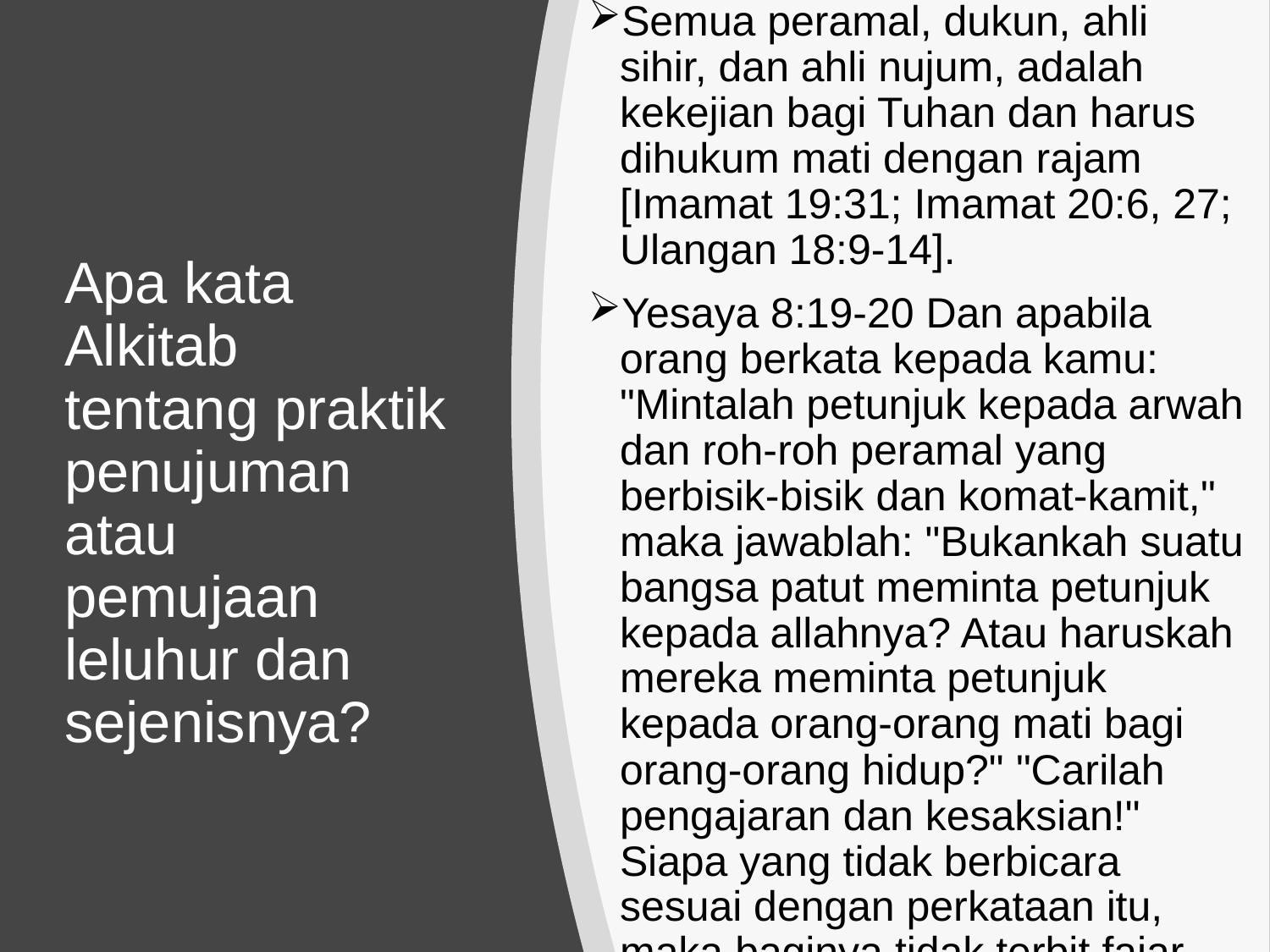

Semua peramal, dukun, ahli sihir, dan ahli nujum, adalah kekejian bagi Tuhan dan harus dihukum mati dengan rajam [Imamat 19:31; Imamat 20:6, 27; Ulangan 18:9-14].
Yesaya 8:19-20 Dan apabila orang berkata kepada kamu: "Mintalah petunjuk kepada arwah dan roh-roh peramal yang berbisik-bisik dan komat-kamit," maka jawablah: "Bukankah suatu bangsa patut meminta petunjuk kepada allahnya? Atau haruskah mereka meminta petunjuk kepada orang-orang mati bagi orang-orang hidup?" "Carilah pengajaran dan kesaksian!" Siapa yang tidak berbicara sesuai dengan perkataan itu, maka baginya tidak terbit fajar.
# Apa kata Alkitab tentang praktik penujuman atau pemujaan leluhur dan sejenisnya?